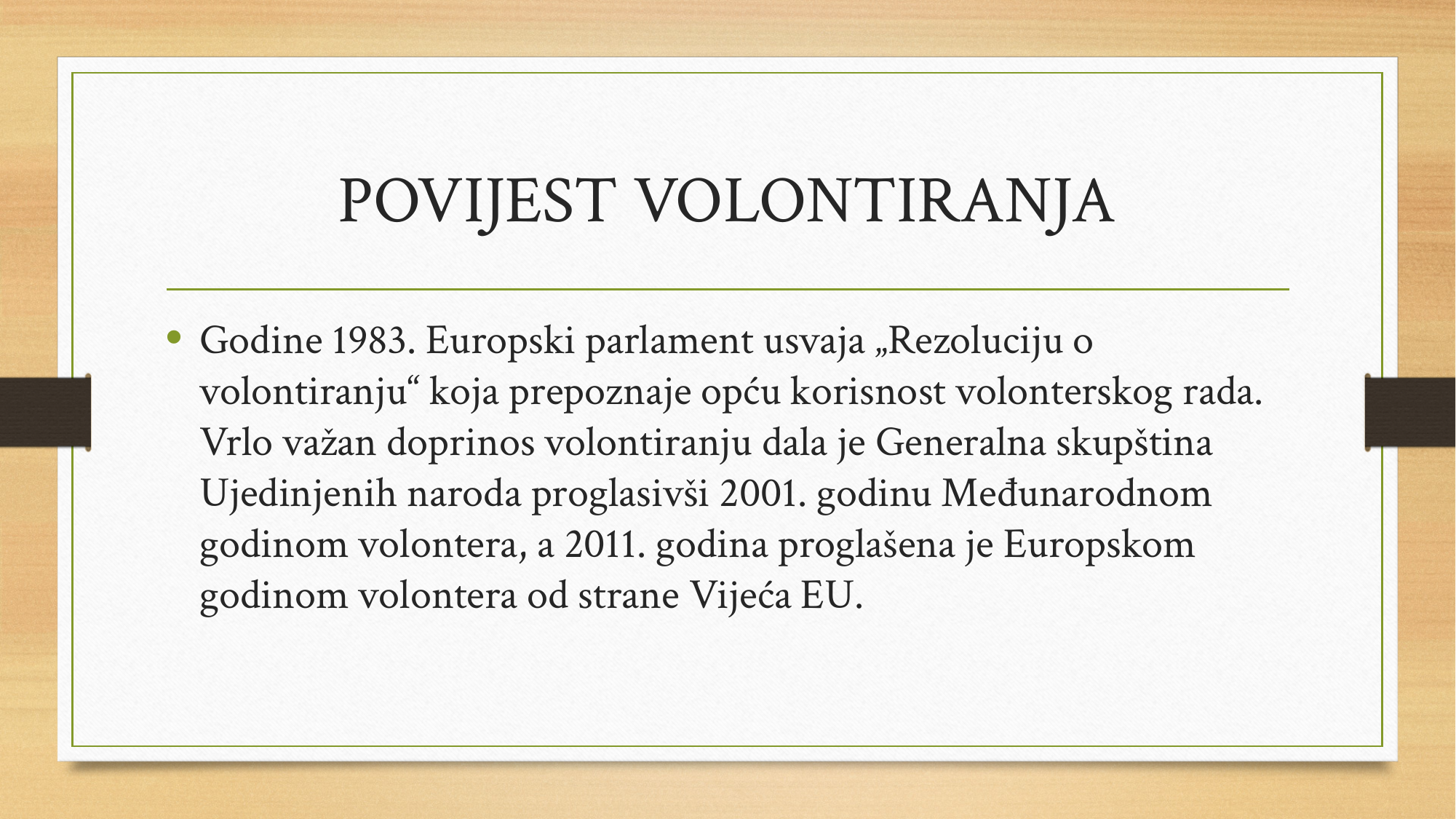

# POVIJEST VOLONTIRANJA
Godine 1983. Europski parlament usvaja „Rezoluciju o volontiranju“ koja prepoznaje opću korisnost volonterskog rada. Vrlo važan doprinos volontiranju dala je Generalna skupština Ujedinjenih naroda proglasivši 2001. godinu Međunarodnom godinom volontera, a 2011. godina proglašena je Europskom godinom volontera od strane Vijeća EU.